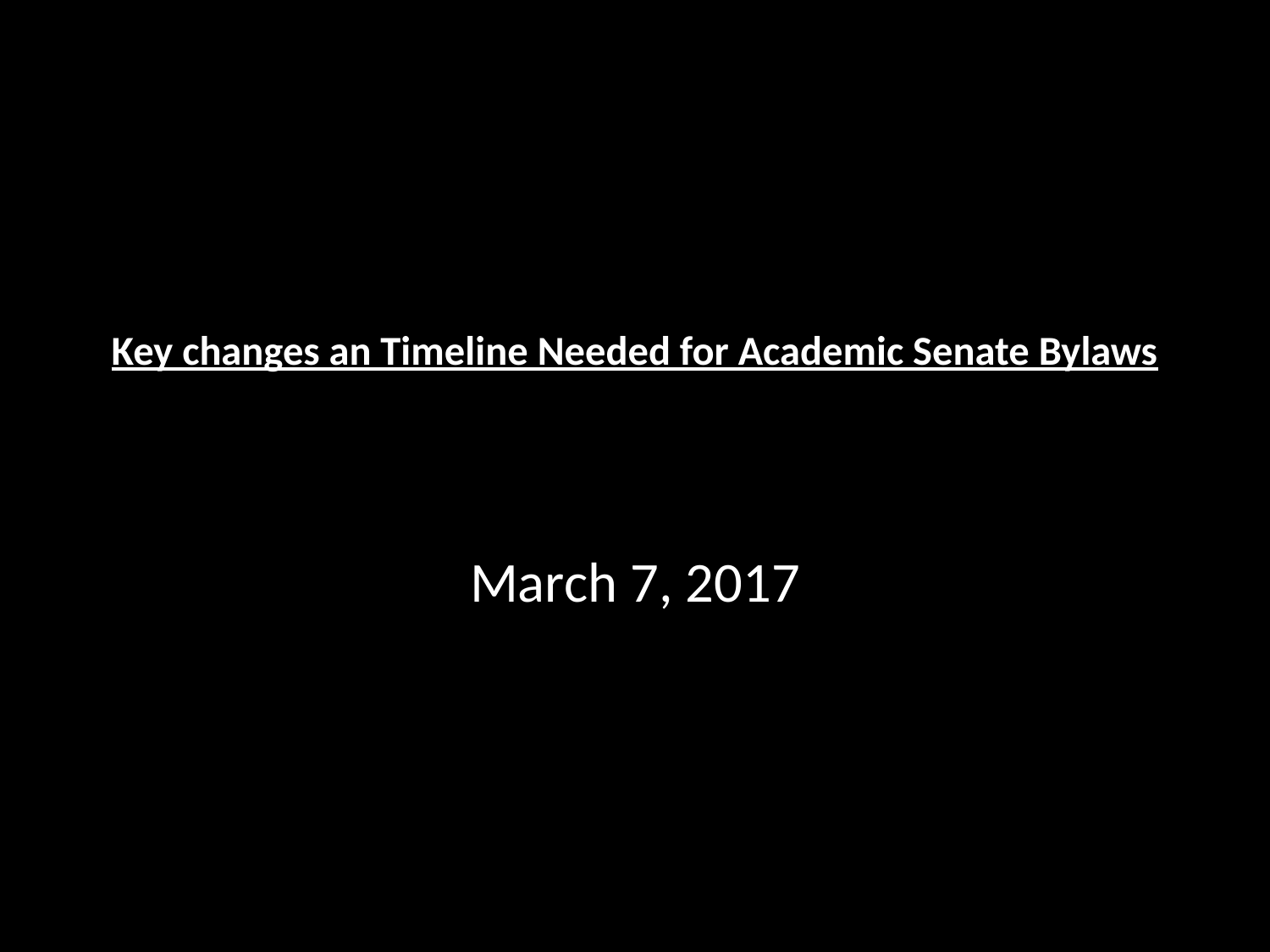

# Key changes an Timeline Needed for Academic Senate Bylaws
March 7, 2017